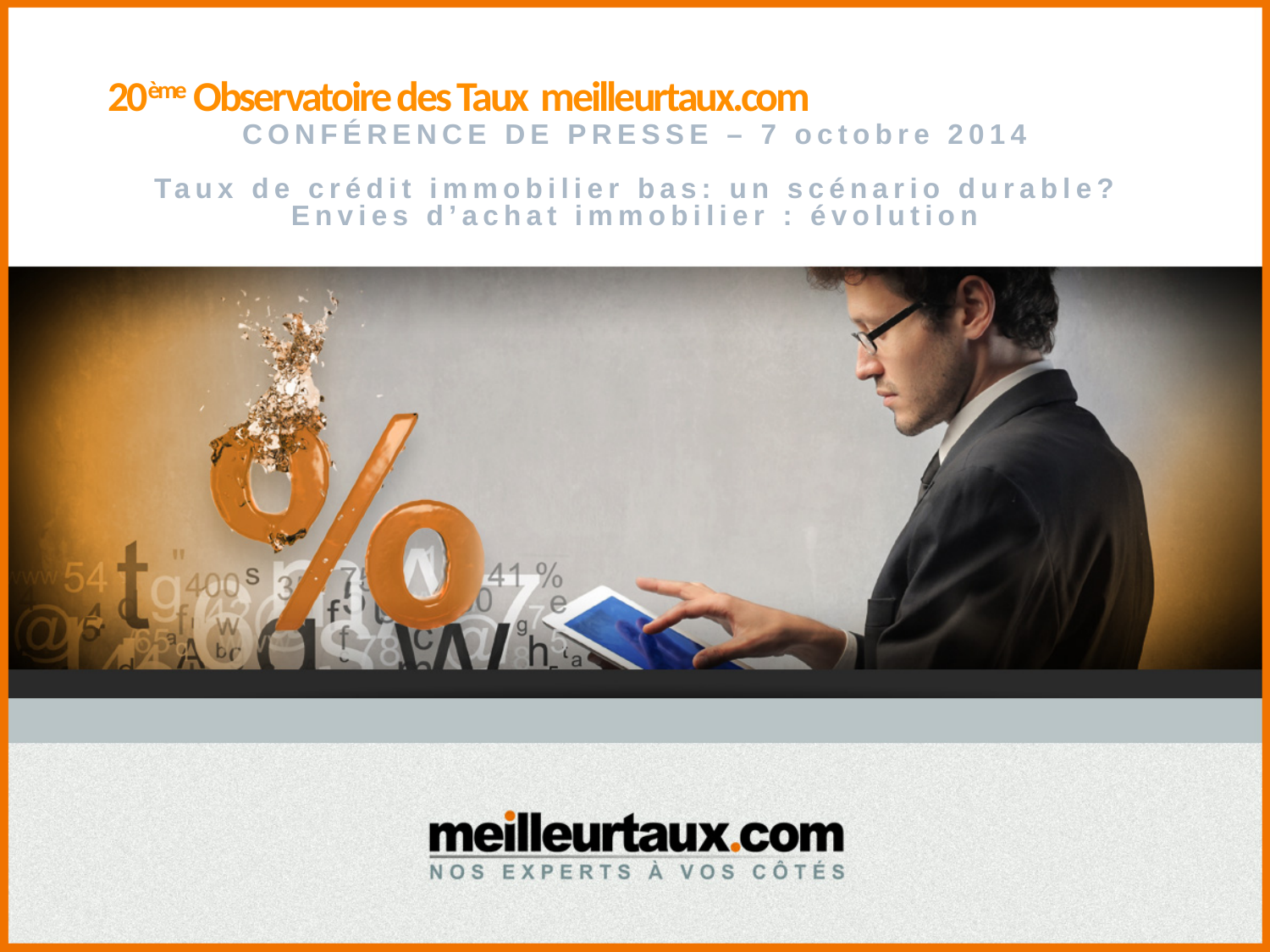

# 20ème Observatoire des Taux  meilleurtaux.com
CONFÉRENCE DE PRESSE – 7 octobre 2014

Taux de crédit immobilier bas: un scénario durable?
Envies d’achat immobilier : évolution